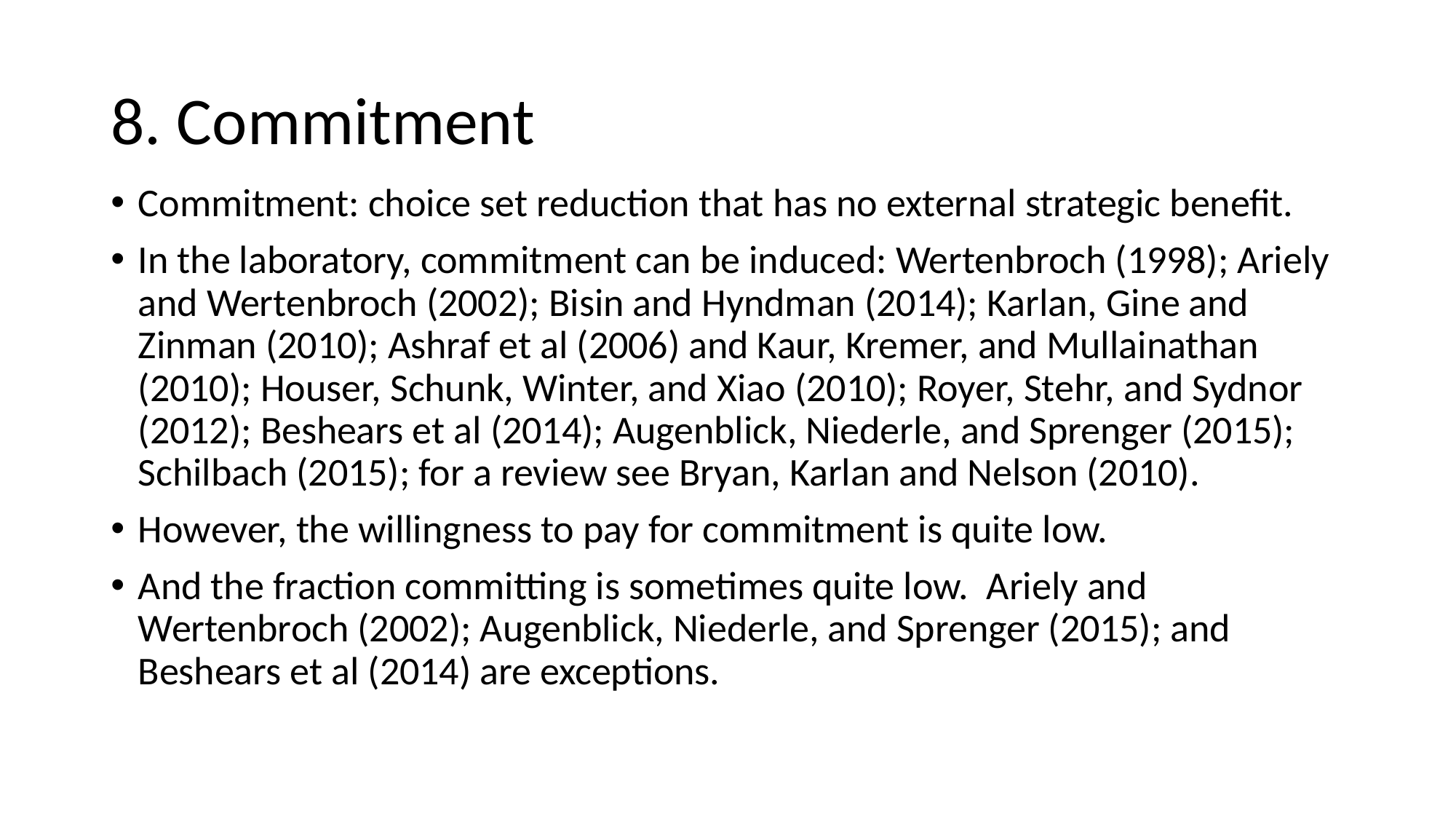

# 8. Commitment
Commitment: choice set reduction that has no external strategic benefit.
In the laboratory, commitment can be induced: Wertenbroch (1998); Ariely and Wertenbroch (2002); Bisin and Hyndman (2014); Karlan, Gine and Zinman (2010); Ashraf et al (2006) and Kaur, Kremer, and Mullainathan (2010); Houser, Schunk, Winter, and Xiao (2010); Royer, Stehr, and Sydnor (2012); Beshears et al (2014); Augenblick, Niederle, and Sprenger (2015);  Schilbach (2015); for a review see Bryan, Karlan and Nelson (2010).
However, the willingness to pay for commitment is quite low.
And the fraction committing is sometimes quite low.  Ariely and Wertenbroch (2002); Augenblick, Niederle, and Sprenger (2015); and Beshears et al (2014) are exceptions.